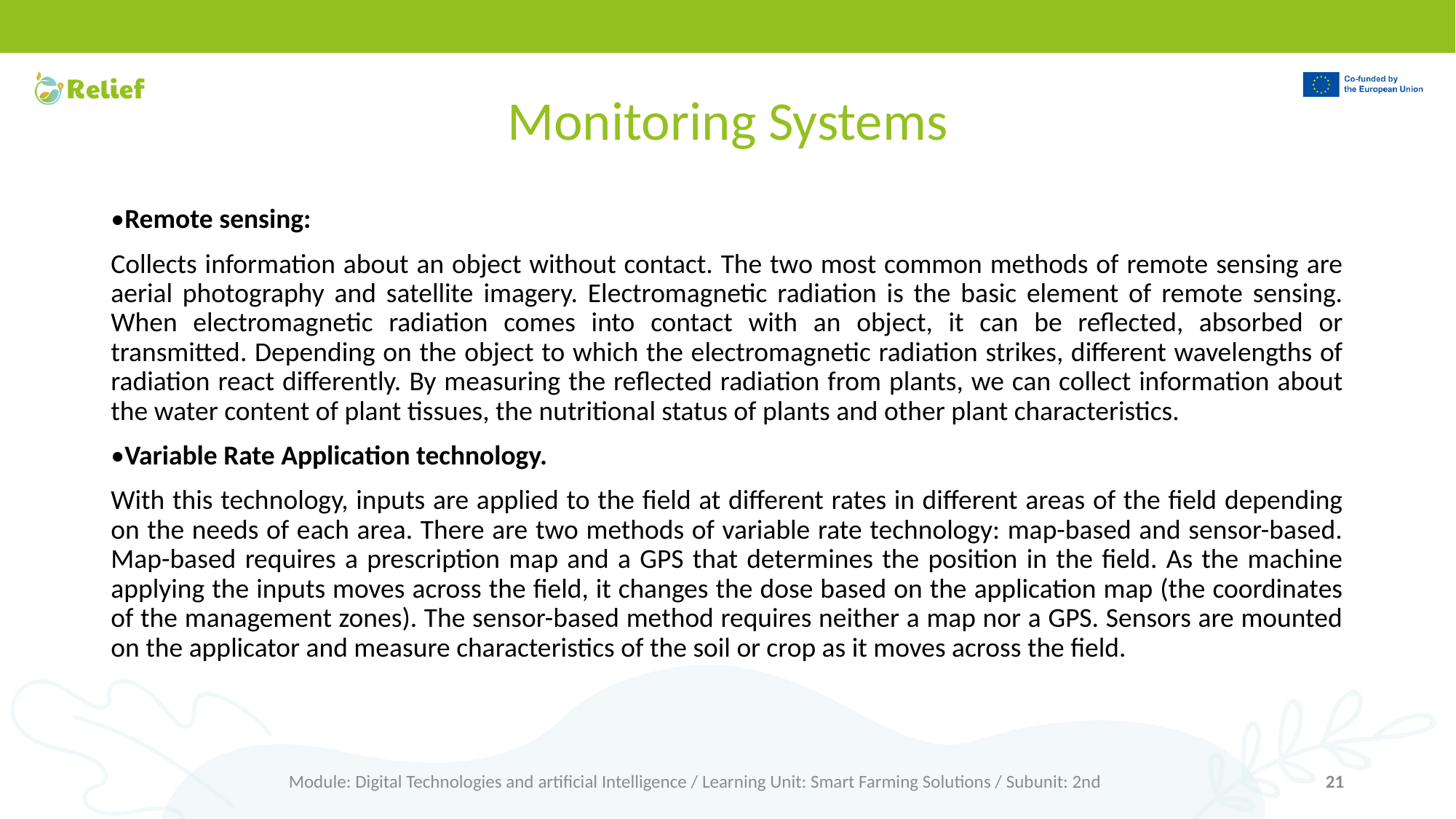

# Monitoring Systems
•Remote sensing:
Collects information about an object without contact. The two most common methods of remote sensing are aerial photography and satellite imagery. Electromagnetic radiation is the basic element of remote sensing. When electromagnetic radiation comes into contact with an object, it can be reflected, absorbed or transmitted. Depending on the object to which the electromagnetic radiation strikes, different wavelengths of radiation react differently. By measuring the reflected radiation from plants, we can collect information about the water content of plant tissues, the nutritional status of plants and other plant characteristics.
•Variable Rate Application technology.
With this technology, inputs are applied to the field at different rates in different areas of the field depending on the needs of each area. There are two methods of variable rate technology: map-based and sensor-based. Map-based requires a prescription map and a GPS that determines the position in the field. As the machine applying the inputs moves across the field, it changes the dose based on the application map (the coordinates of the management zones). The sensor-based method requires neither a map nor a GPS. Sensors are mounted on the applicator and measure characteristics of the soil or crop as it moves across the field.
Module: Digital Technologies and artificial Intelligence / Learning Unit: Smart Farming Solutions / Subunit: 2nd
21